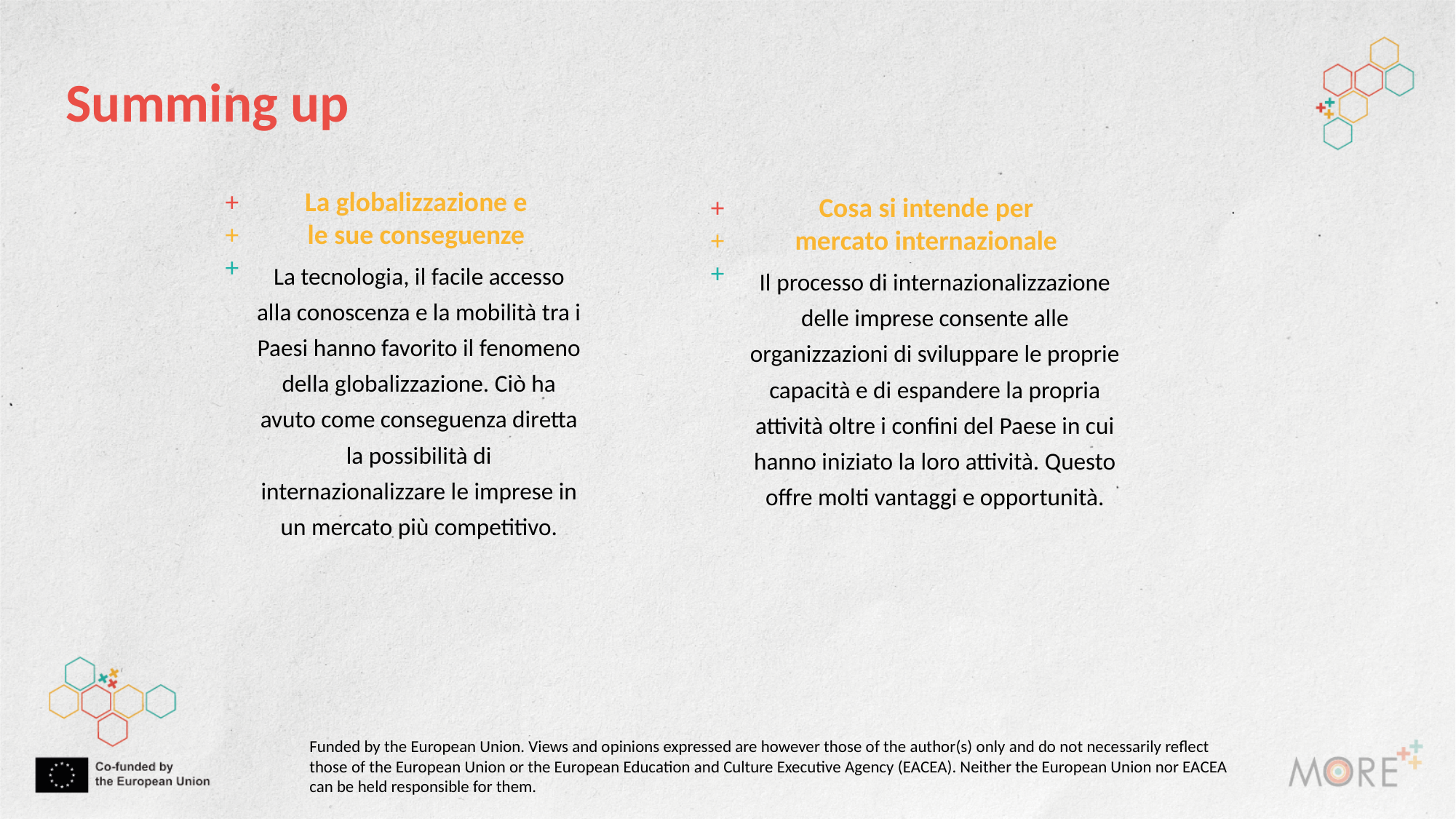

Summing up

+++
La globalizzazione e le sue conseguenze
+++
Cosa si intende per mercato internazionale

La tecnologia, il facile accesso alla conoscenza e la mobilità tra i Paesi hanno favorito il fenomeno della globalizzazione. Ciò ha avuto come conseguenza diretta la possibilità di internazionalizzare le imprese in un mercato più competitivo.
Il processo di internazionalizzazione delle imprese consente alle organizzazioni di sviluppare le proprie capacità e di espandere la propria attività oltre i confini del Paese in cui hanno iniziato la loro attività. Questo offre molti vantaggi e opportunità.
Funded by the European Union. Views and opinions expressed are however those of the author(s) only and do not necessarily reflect those of the European Union or the European Education and Culture Executive Agency (EACEA). Neither the European Union nor EACEA can be held responsible for them.